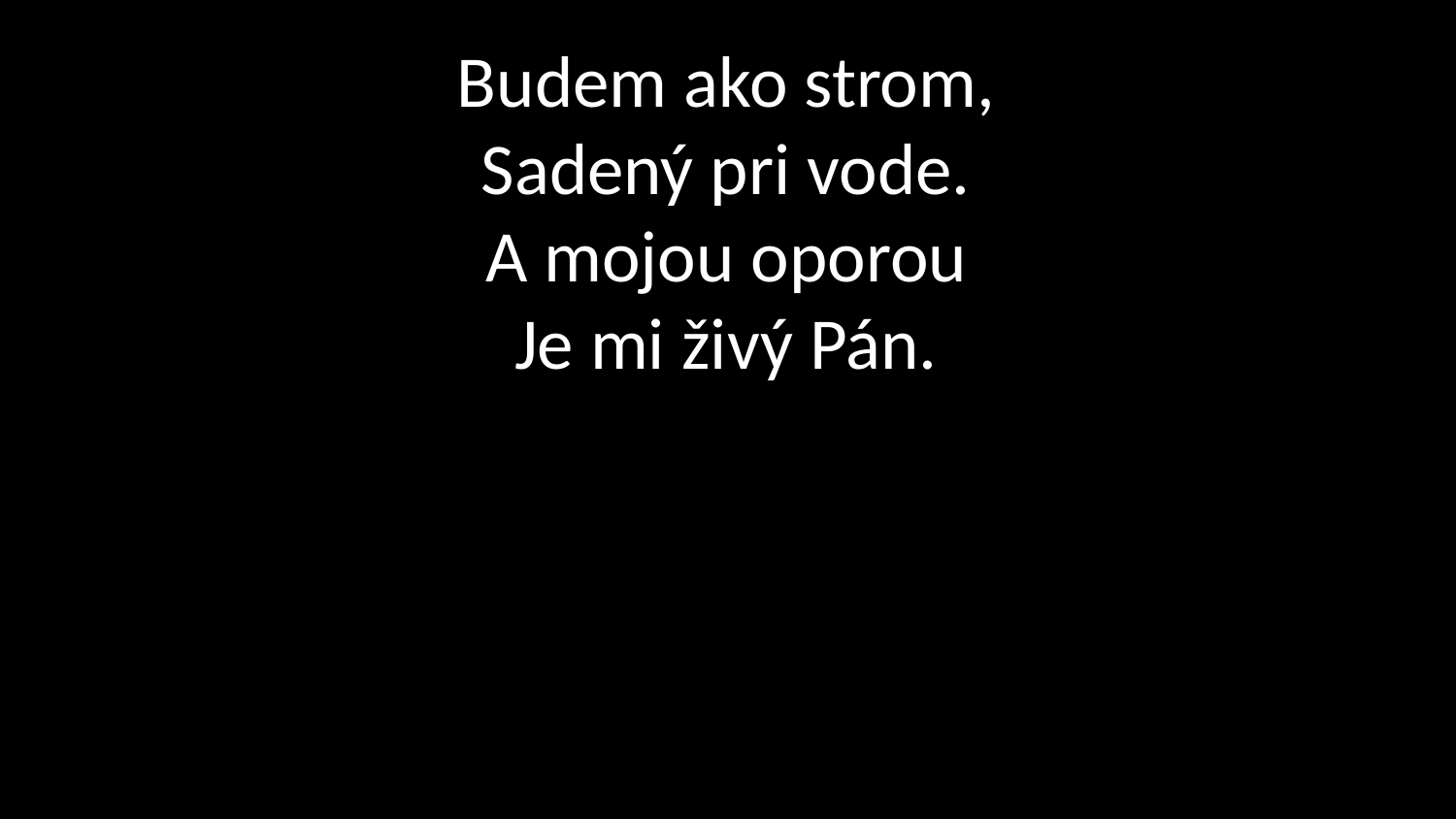

# Budem ako strom, Sadený pri vode. A mojou oporou Je mi živý Pán.